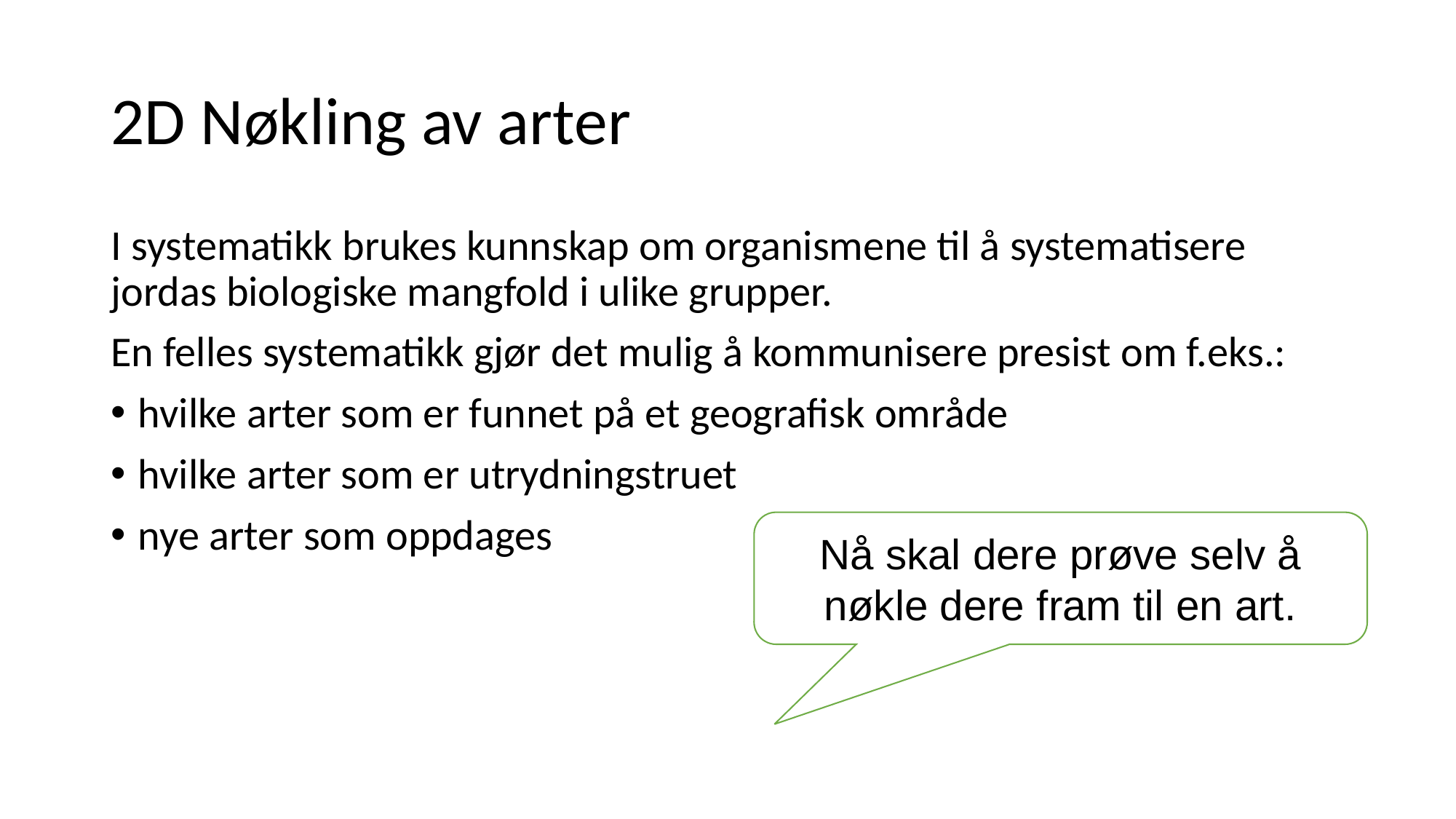

# 2D Nøkling av arter
I systematikk brukes kunnskap om organismene til å systematisere jordas biologiske mangfold i ulike grupper.
En felles systematikk gjør det mulig å kommunisere presist om f.eks.:
hvilke arter som er funnet på et geografisk område
hvilke arter som er utrydningstruet
nye arter som oppdages

Nå skal dere prøve selv å nøkle dere fram til en art.